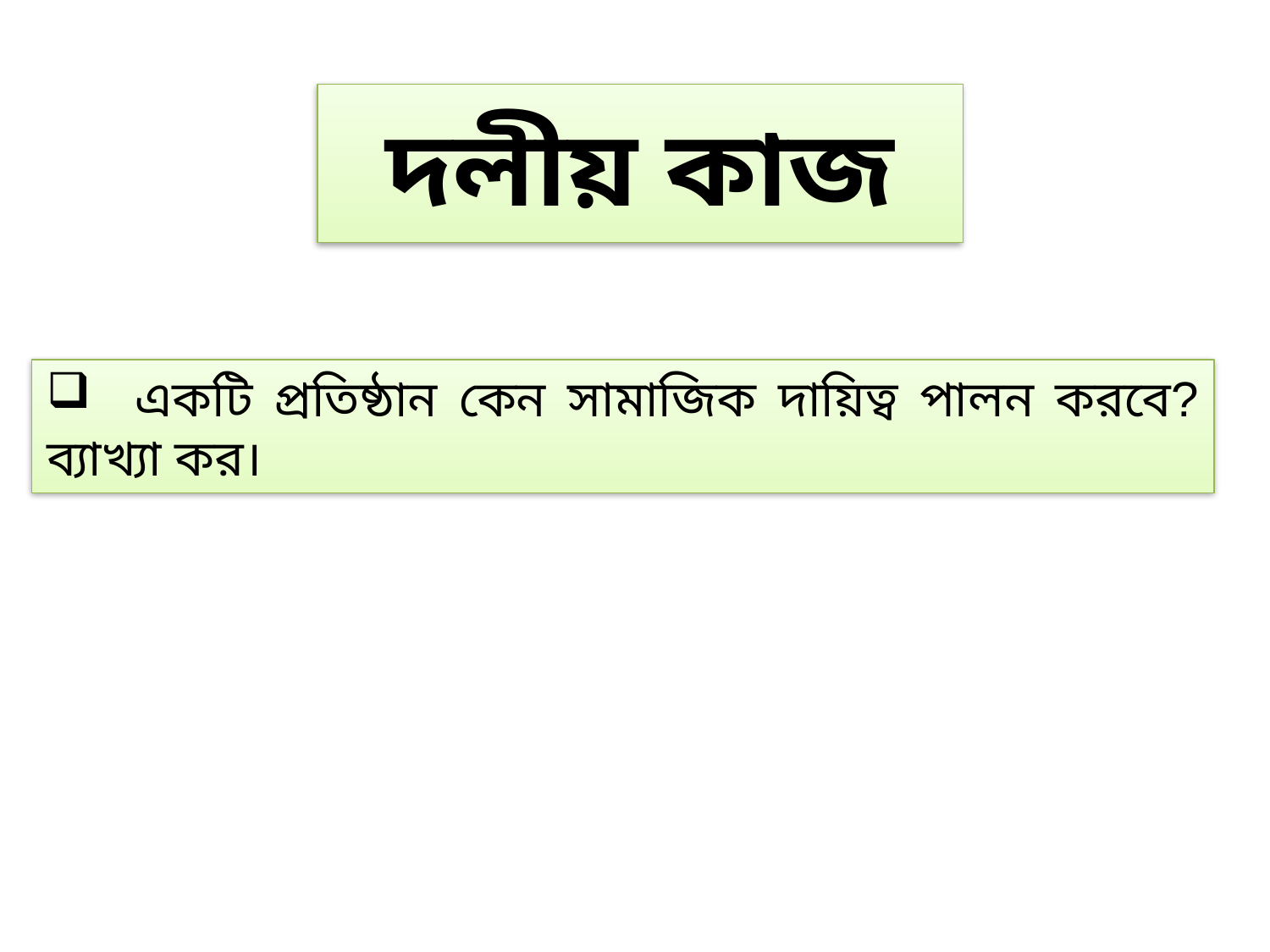

দলীয় কাজ
  একটি প্রতিষ্ঠান কেন সামাজিক দায়িত্ব পালন করবে? ব্যাখ্যা কর।